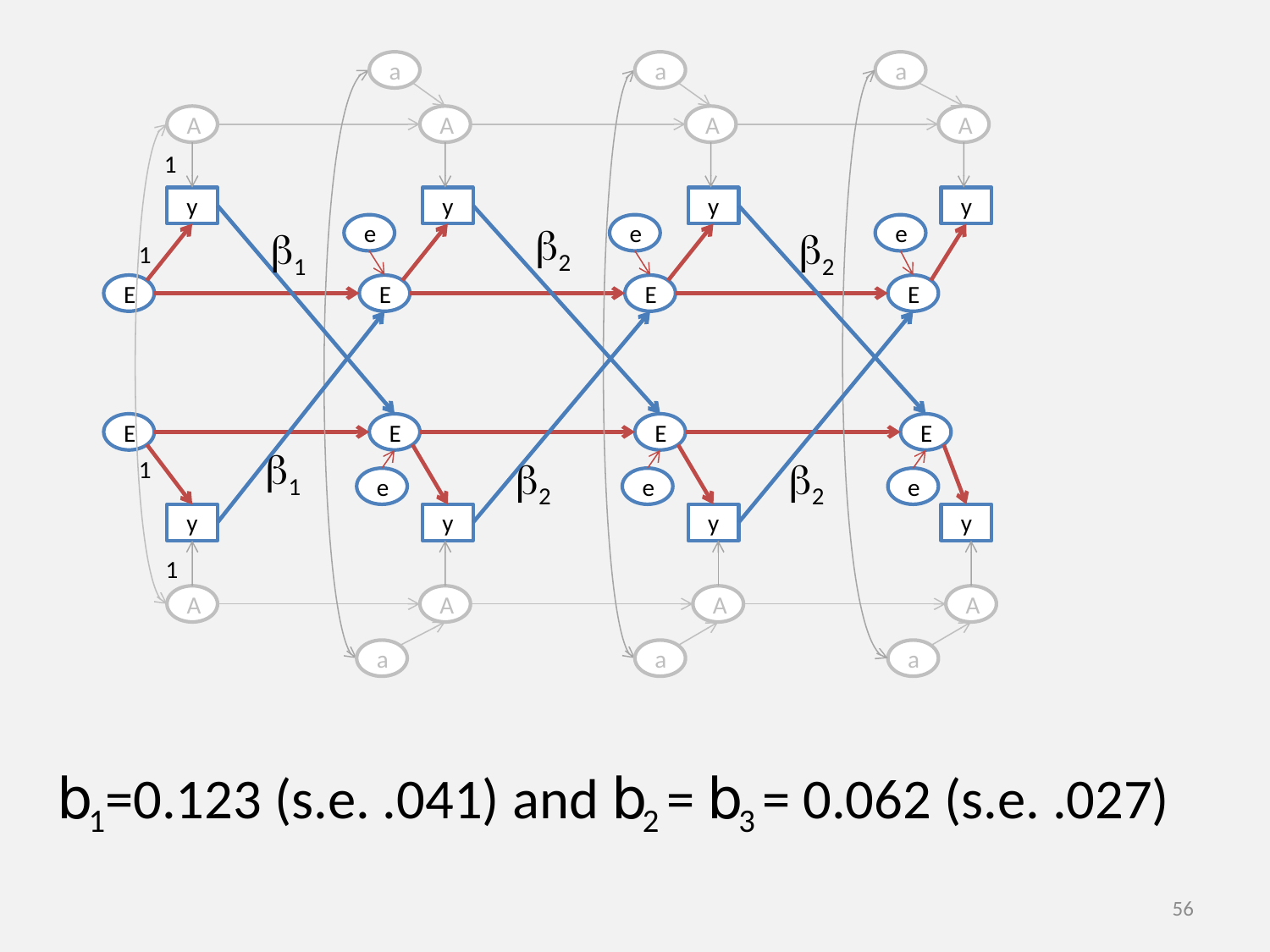

a
a
a
A
A
A
A
1
y
y
y
y
e
e
e
β1
1
E
E
E
E
E
E
E
E
1
e
e
e
y
y
y
y
1
A
A
A
A
a
a
a
β2
β2
β1
β2
β2
β1=0.123 (s.e. .041) and β2 = β3 = 0.062 (s.e. .027)
56